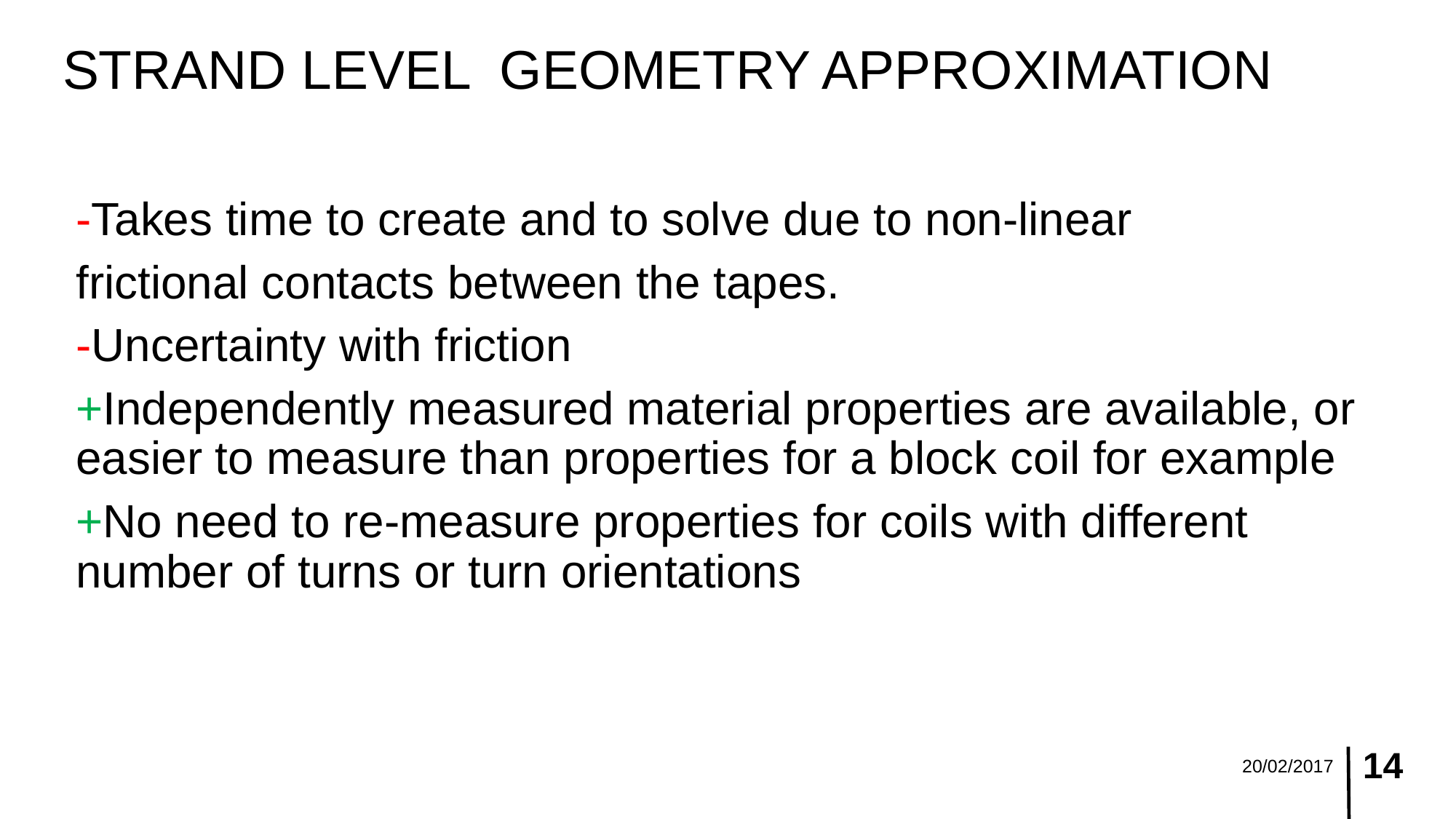

# Strand level  geometry approximation

-Takes time to create and to solve due to non-linear
frictional contacts between the tapes.
-Uncertainty with friction
+Independently measured material properties are available, or easier to measure than properties for a block coil for example
+No need to re-measure properties for coils with different number of turns or turn orientations

14
20/02/2017